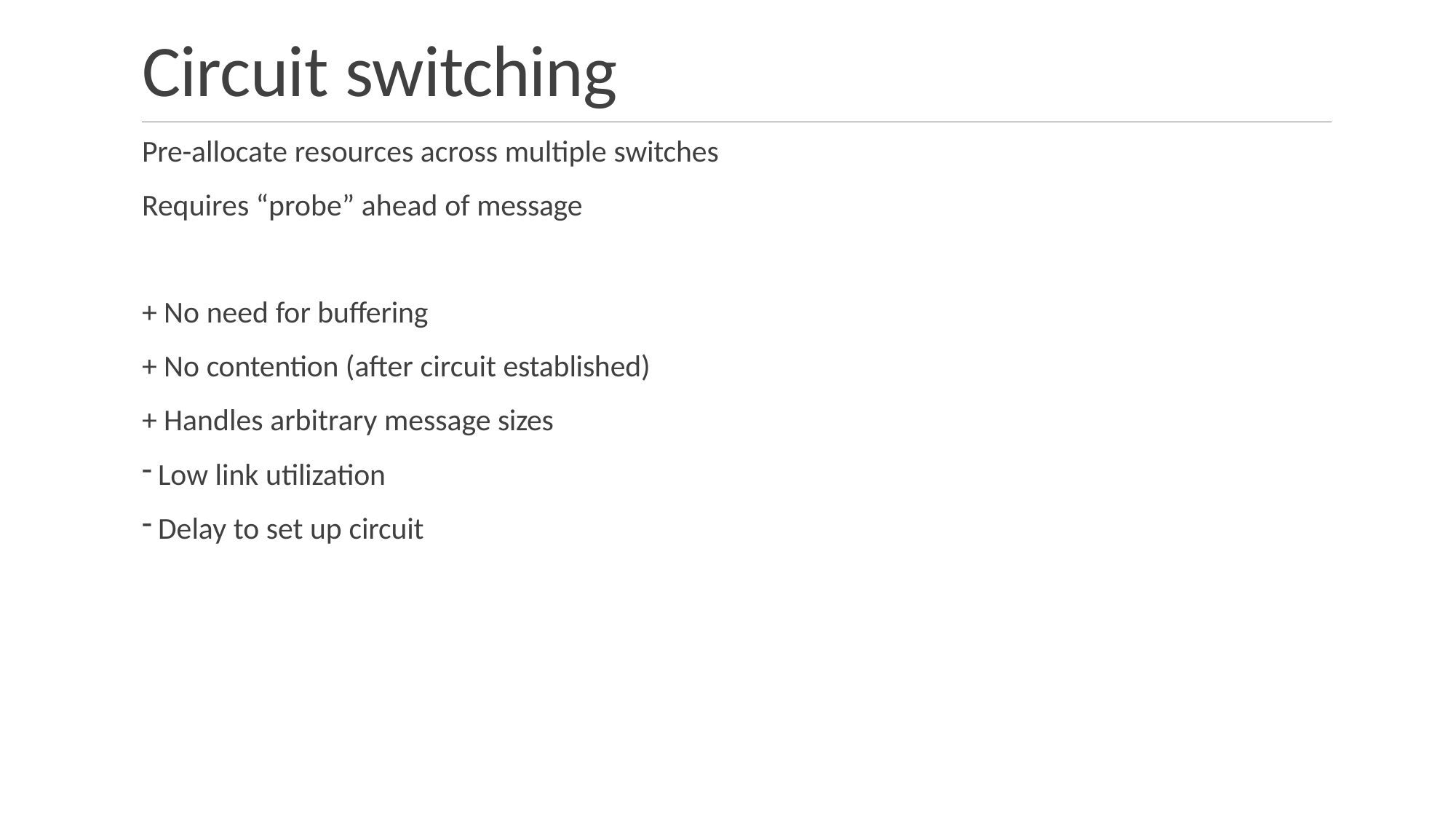

# Circuit switching
Pre-allocate resources across multiple switches
Requires “probe” ahead of message

+ No need for buffering
+ No contention (after circuit established)
+ Handles arbitrary message sizes
Low link utilization
Delay to set up circuit